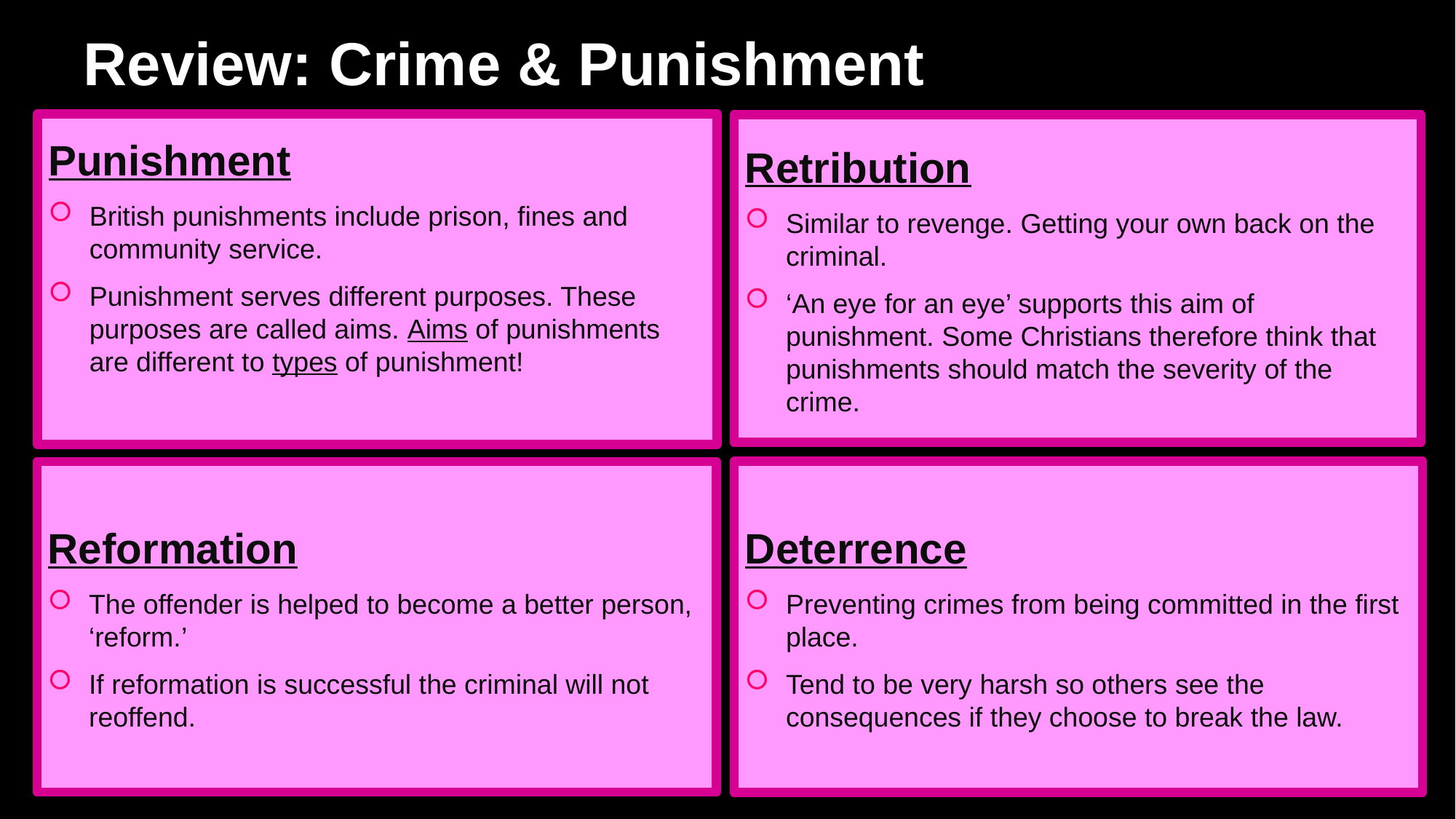

# Review: Crime & Punishment
Punishment
British punishments include prison, fines and community service.
Punishment serves different purposes. These purposes are called aims. Aims of punishments are different to types of punishment!

Retribution
Similar to revenge. Getting your own back on the criminal.
‘An eye for an eye’ supports this aim of punishment. Some Christians therefore think that punishments should match the severity of the crime.
Deterrence
Preventing crimes from being committed in the first place.
Tend to be very harsh so others see the consequences if they choose to break the law.
Reformation
The offender is helped to become a better person, ‘reform.’
If reformation is successful the criminal will not reoffend.